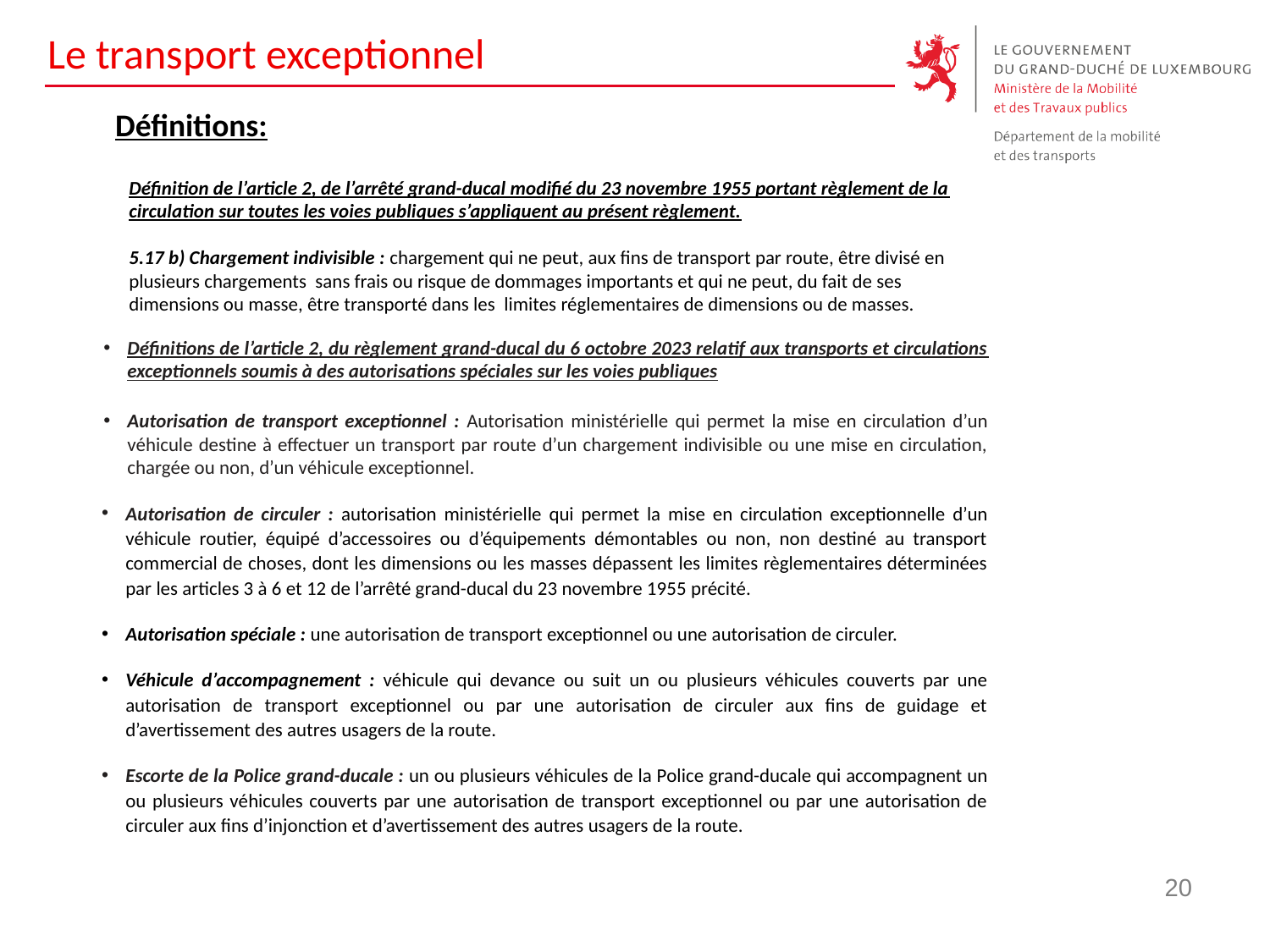

# Le transport exceptionnel
Définitions:
Définition de l’article 2, de l’arrêté grand-ducal modifié du 23 novembre 1955 portant règlement de la circulation sur toutes les voies publiques s’appliquent au présent règlement.

5.17 b) Chargement indivisible : chargement qui ne peut, aux fins de transport par route, être divisé en plusieurs chargements  sans frais ou risque de dommages importants et qui ne peut, du fait de ses dimensions ou masse, être transporté dans les  limites réglementaires de dimensions ou de masses.

Définitions de l’article 2, du règlement grand-ducal du 6 octobre 2023 relatif aux transports et circulations exceptionnels soumis à des autorisations spéciales sur les voies publiques

Autorisation de transport exceptionnel : Autorisation ministérielle qui permet la mise en circulation d’un véhicule destine à effectuer un transport par route d’un chargement indivisible ou une mise en circulation, chargée ou non, d’un véhicule exceptionnel.
Autorisation de circuler : autorisation ministérielle qui permet la mise en circulation exceptionnelle d’un véhicule routier, équipé d’accessoires ou d’équipements démontables ou non, non destiné au transport commercial de choses, dont les dimensions ou les masses dépassent les limites règlementaires déterminées par les articles 3 à 6 et 12 de l’arrêté grand-ducal du 23 novembre 1955 précité.
Autorisation spéciale : une autorisation de transport exceptionnel ou une autorisation de circuler.
Véhicule d’accompagnement : véhicule qui devance ou suit un ou plusieurs véhicules couverts par une autorisation de transport exceptionnel ou par une autorisation de circuler aux fins de guidage et d’avertissement des autres usagers de la route.
Escorte de la Police grand-ducale : un ou plusieurs véhicules de la Police grand-ducale qui accompagnent un ou plusieurs véhicules couverts par une autorisation de transport exceptionnel ou par une autorisation de circuler aux fins d’injonction et d’avertissement des autres usagers de la route.

20